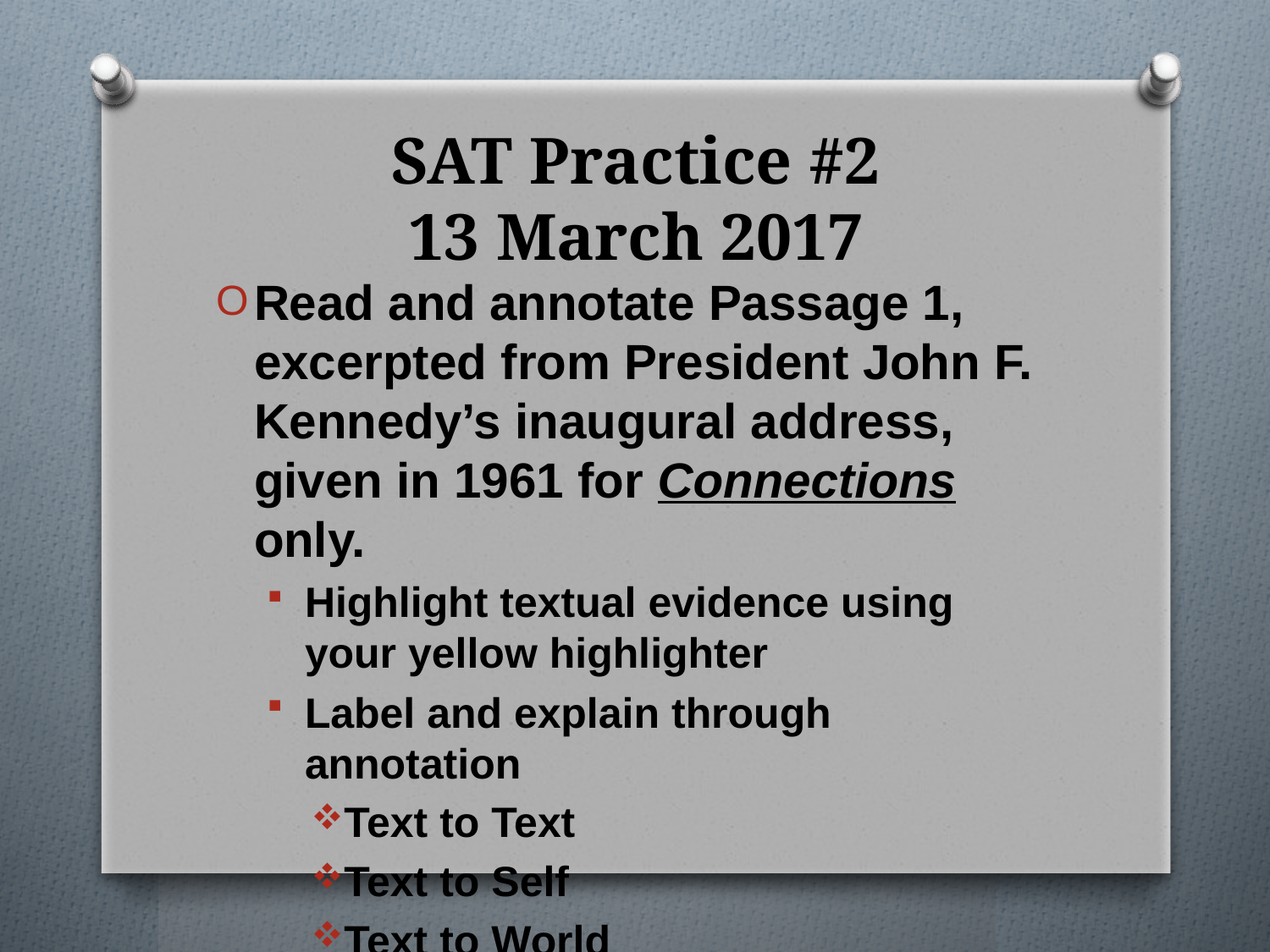

# SAT Practice #2 13 March 2017
Read and annotate Passage 1, excerpted from President John F. Kennedy’s inaugural address, given in 1961 for Connections only.
Highlight textual evidence using your yellow highlighter
Label and explain through annotation
Text to Text
Text to Self
Text to World